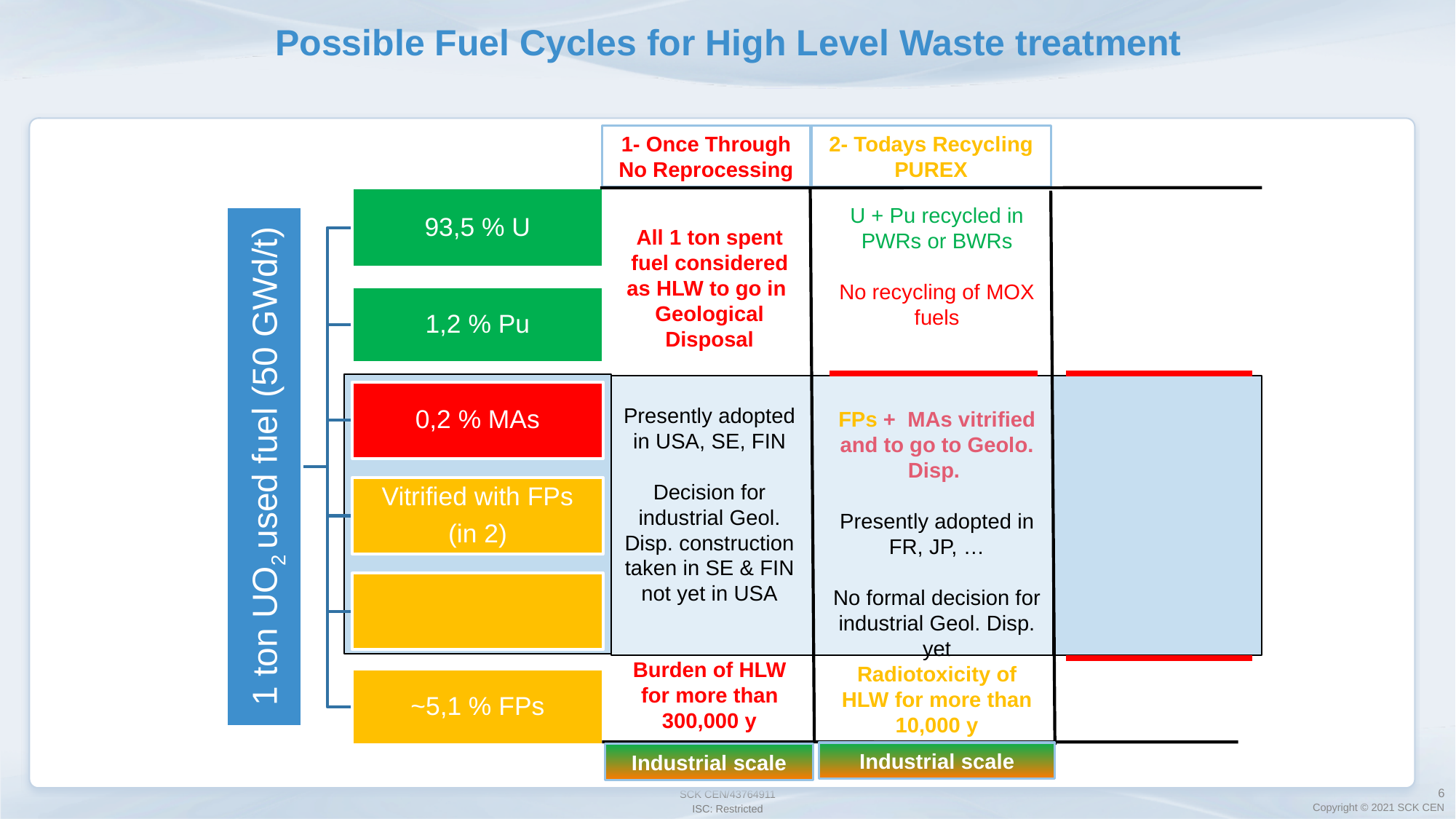

# Possible Fuel Cycles for High Level Waste treatment
2- Todays Recycling
PUREX
1- Once Through
No Reprocessing

1 ton UO2 used fuel (50 GWd/t)
93,5 % U
1,2 % Pu
0,2 % MAs
Vitrified with FPs
(in 2)

~5,1 % FPs

All 1 ton spent fuel considered as HLW to go in  Geological Disposal

Presently adopted in USA, SE, FIN

Decision for industrial Geol. Disp. construction taken in SE & FIN not yet in USA

Burden of HLW for more than 300,000 y
U + Pu recycled in PWRs or BWRs

No recycling of MOX fuels

FPs +  MAs vitrified and to go to Geolo. Disp.

Presently adopted in FR, JP, …

No formal decision for industrial Geol. Disp. yet
Radiotoxicity of HLW for more than 10,000 y

Industrial scale
Industrial scale